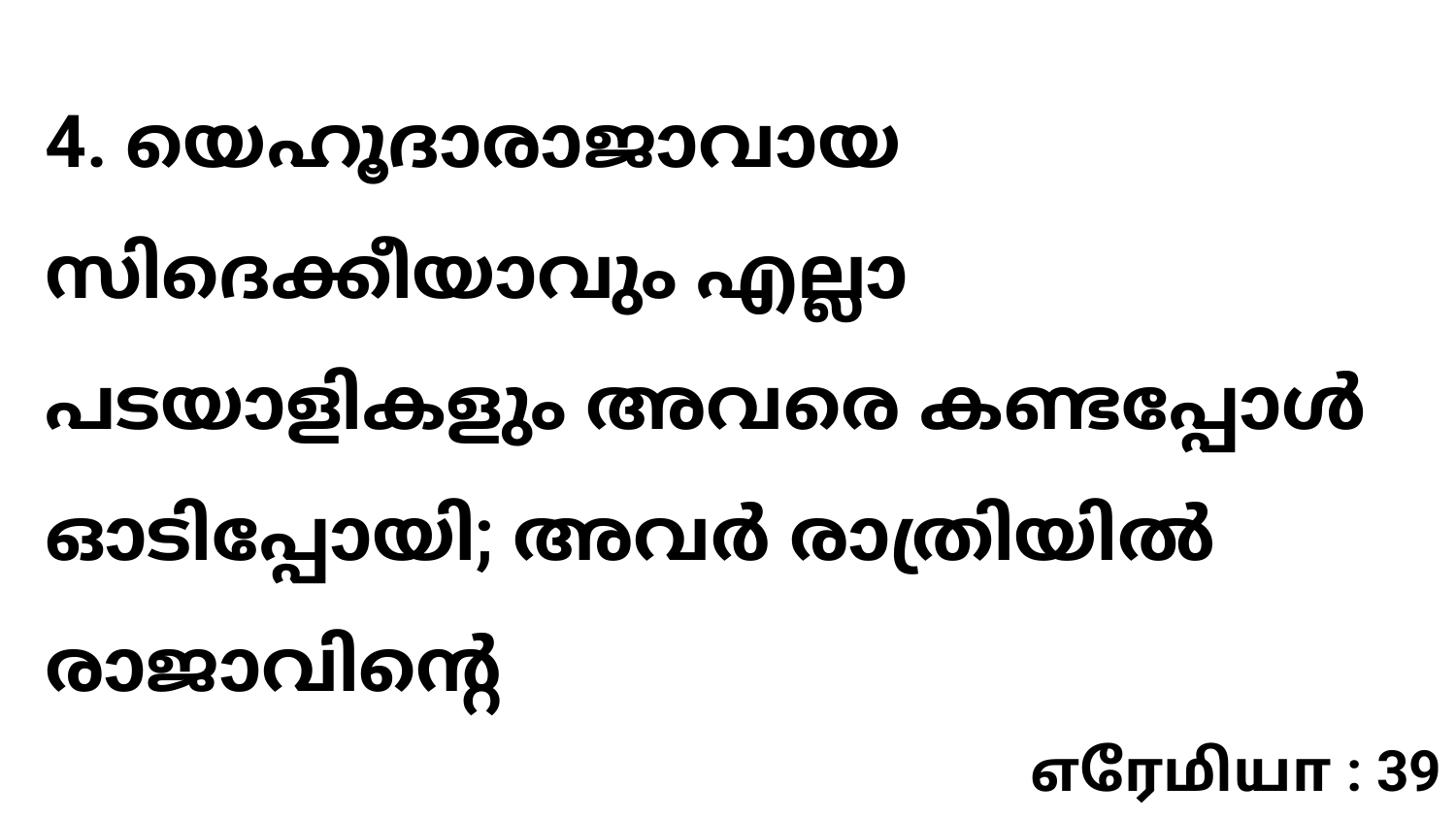

4. യെഹൂദാരാജാവായ സിദെക്കീയാവും എല്ലാ പടയാളികളും അവരെ കണ്ടപ്പോൾ ഓടിപ്പോയി; അവർ രാത്രിയിൽ രാജാവിന്റെ
எரேமியா : 39